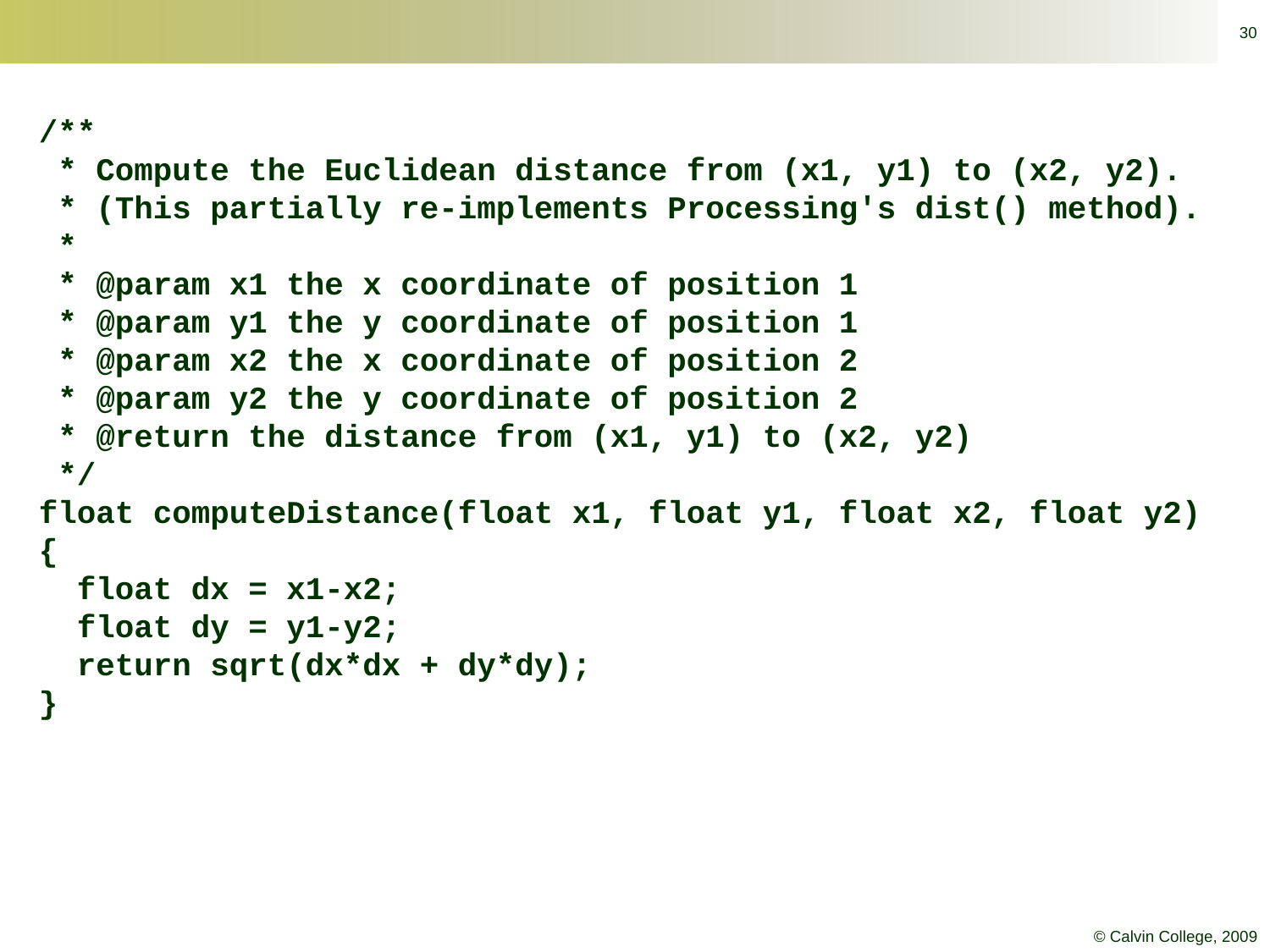

30

/**
 * Compute the Euclidean distance from (x1, y1) to (x2, y2).
 * (This partially re-implements Processing's dist() method).
 *
 * @param x1 the x coordinate of position 1
 * @param y1 the y coordinate of position 1
 * @param x2 the x coordinate of position 2
 * @param y2 the y coordinate of position 2
 * @return the distance from (x1, y1) to (x2, y2)
 */
float computeDistance(float x1, float y1, float x2, float y2) {
  float dx = x1-x2;
  float dy = y1-y2;
  return sqrt(dx*dx + dy*dy);
}